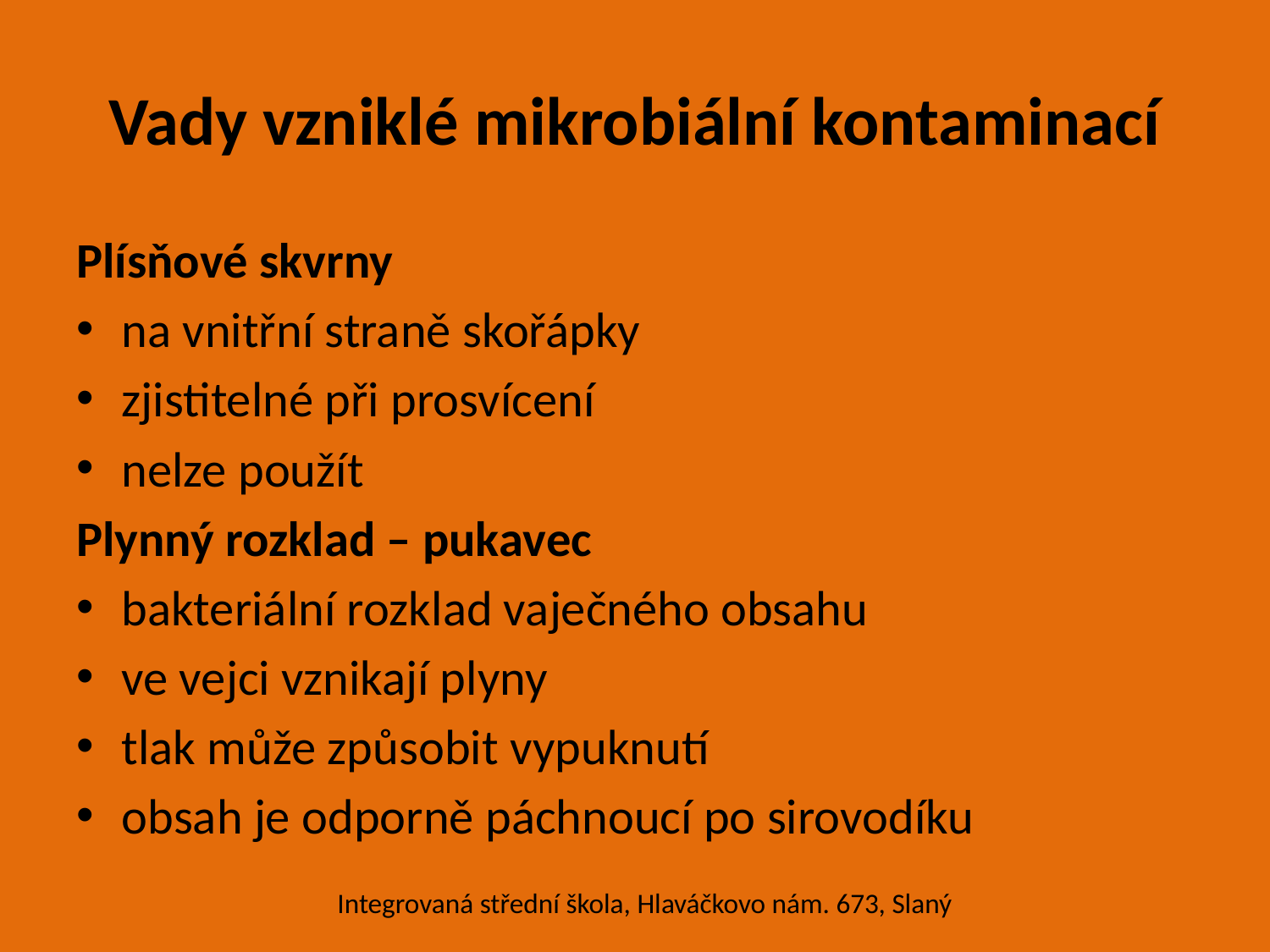

# Vady vzniklé mikrobiální kontaminací
Plísňové skvrny
na vnitřní straně skořápky
zjistitelné při prosvícení
nelze použít
Plynný rozklad – pukavec
bakteriální rozklad vaječného obsahu
ve vejci vznikají plyny
tlak může způsobit vypuknutí
obsah je odporně páchnoucí po sirovodíku

Integrovaná střední škola, Hlaváčkovo nám. 673, Slaný